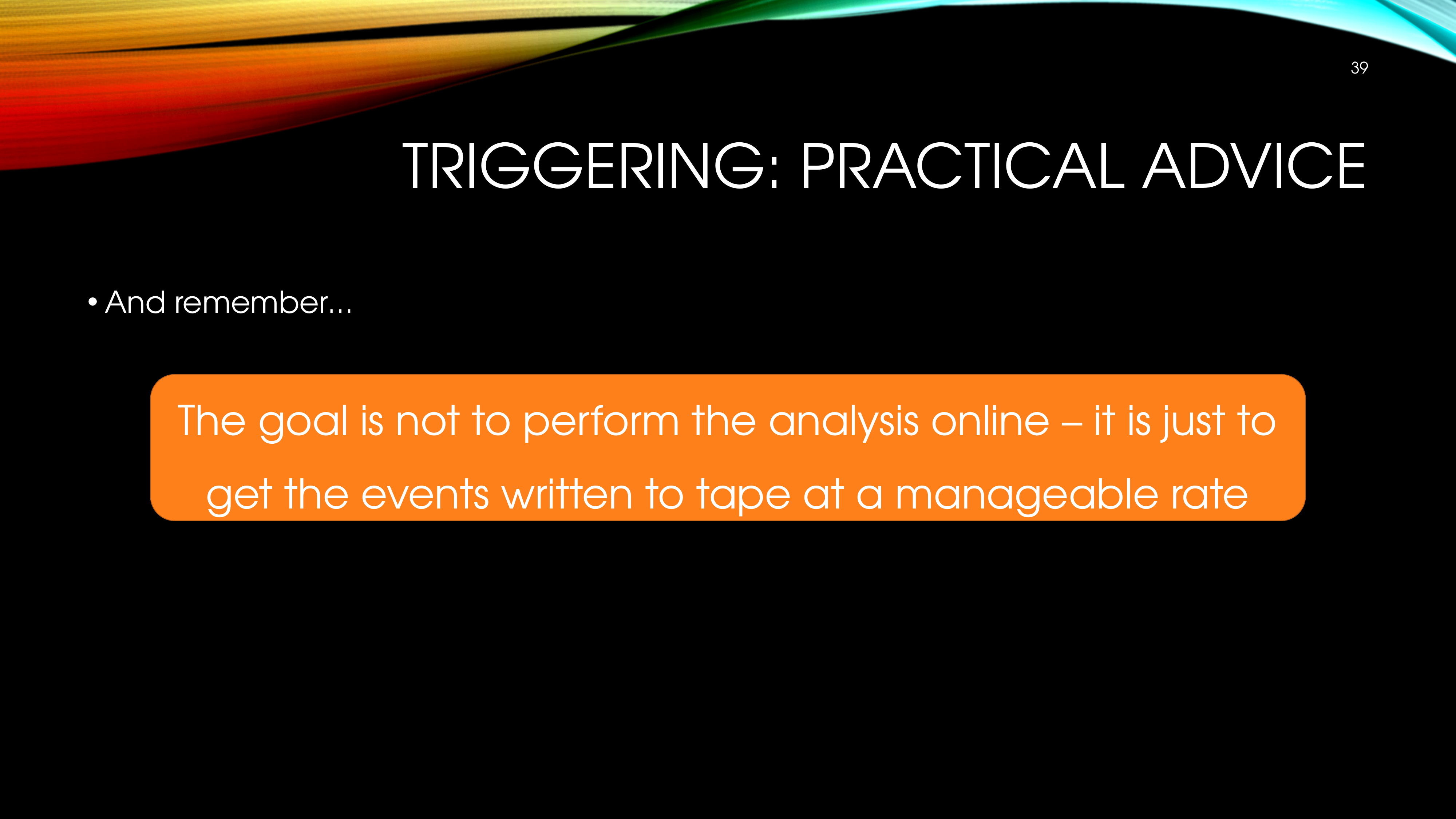

39
# TRIGGERING: Practical advice
And remember…
The goal is not to perform the analysis online – it is just to
get the events written to tape at a manageable rate